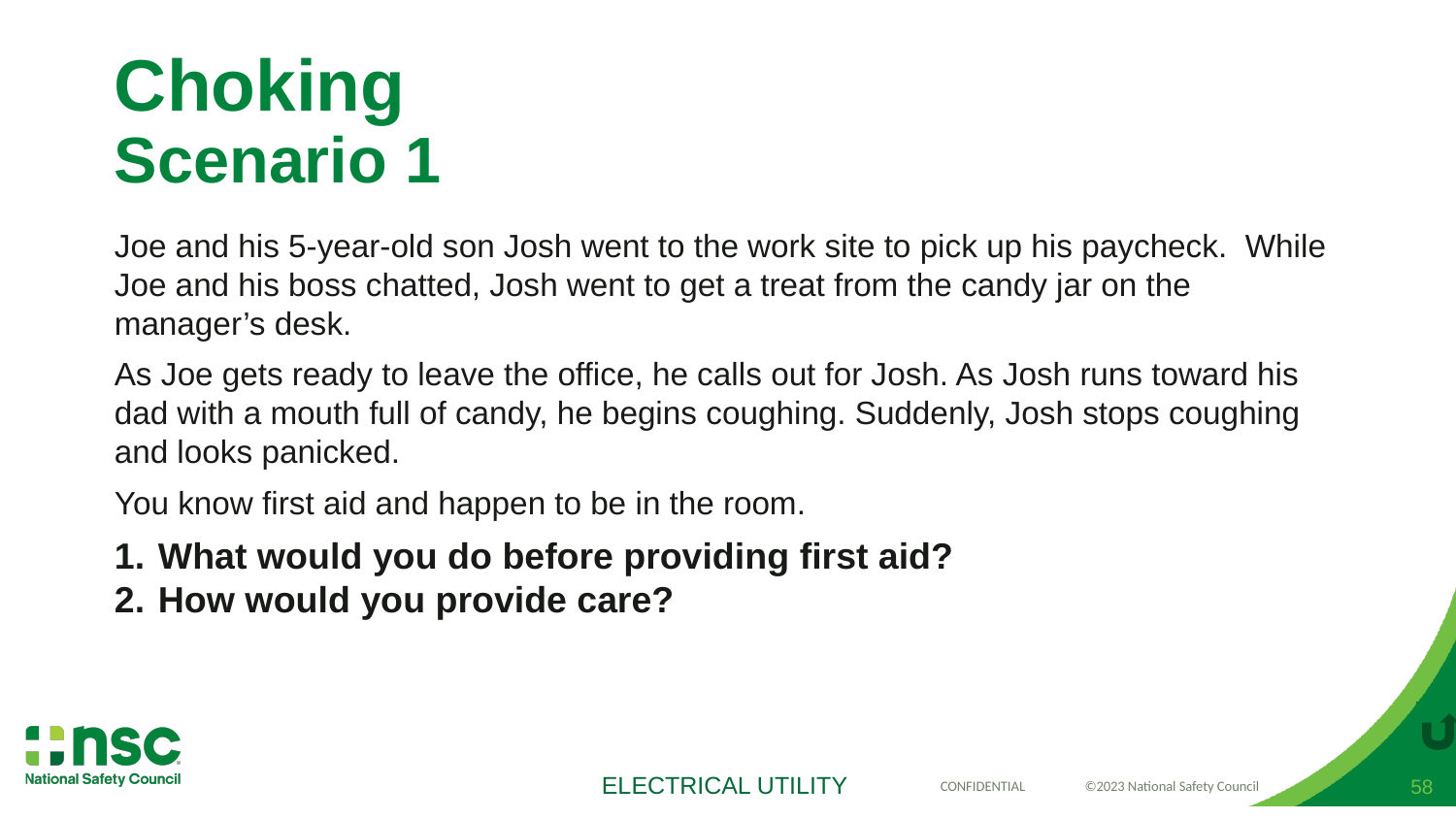

# Choking Scenario 1
Joe and his 5-year-old son Josh went to the work site to pick up his paycheck.  While Joe and his boss chatted, Josh went to get a treat from the candy jar on the manager’s desk.
As Joe gets ready to leave the office, he calls out for Josh. As Josh runs toward his dad with a mouth full of candy, he begins coughing. Suddenly, Josh stops coughing and looks panicked.
You know first aid and happen to be in the room.
What would you do before providing first aid?
How would you provide care?